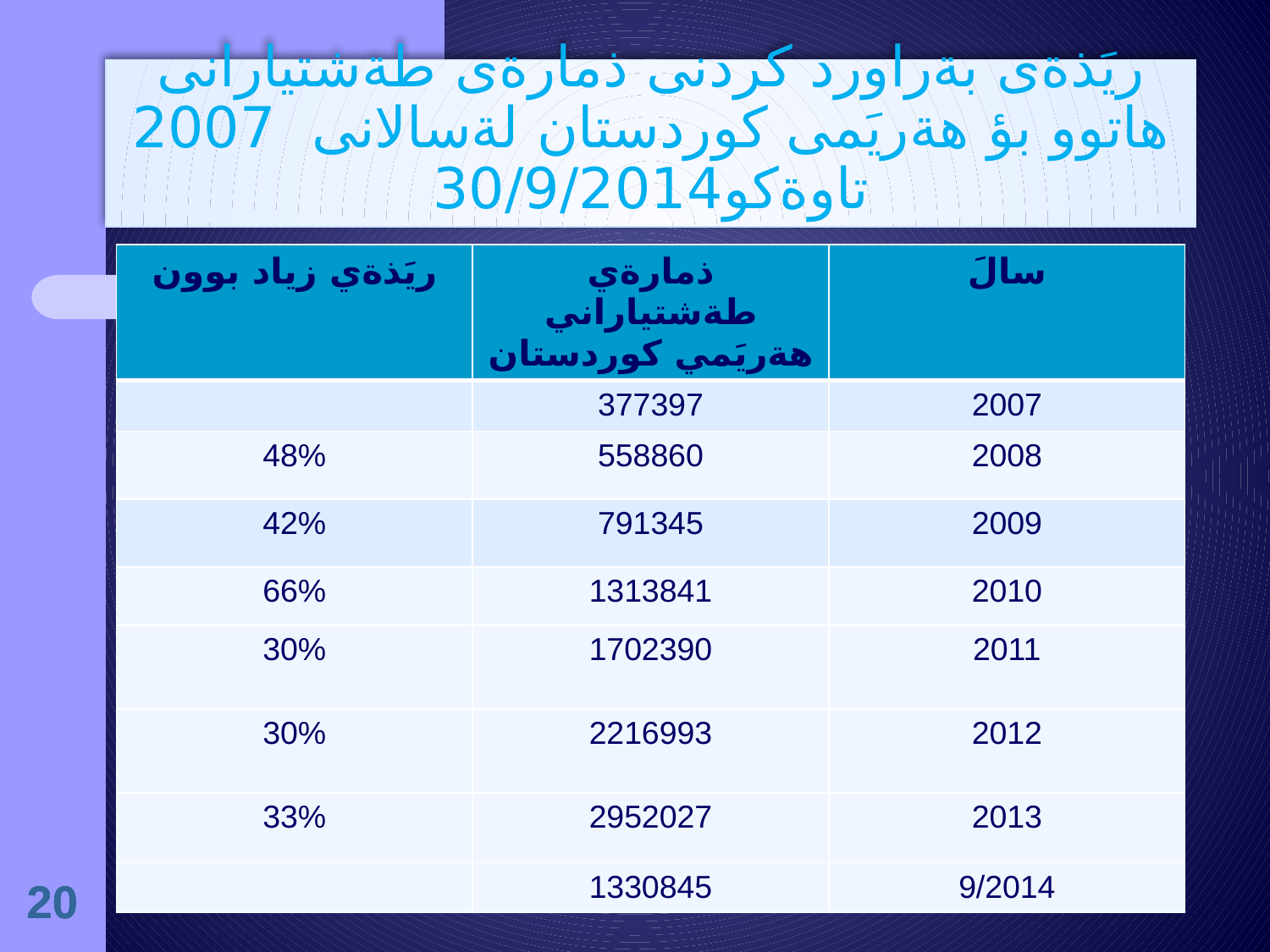

# ريَذةى بةراورد كردنى ذمارةى طةشتيارانى هاتوو بؤ هةريَمى كوردستان لةسالانى  2007 تاوةكو30/9/2014
| ريَذةي زياد بوون | ذمارةي طةشتياراني هةريَمي كوردستان | سالَ |
| --- | --- | --- |
|  | 377397 | 2007 |
| 48% | 558860 | 2008 |
| 42% | 791345 | 2009 |
| 66% | 1313841 | 2010 |
| 30% | 1702390 | 2011 |
| 30% | 2216993 | 2012 |
| 33% | 2952027 | 2013 |
|  | 1330845 | 9/2014 |
20
20
20